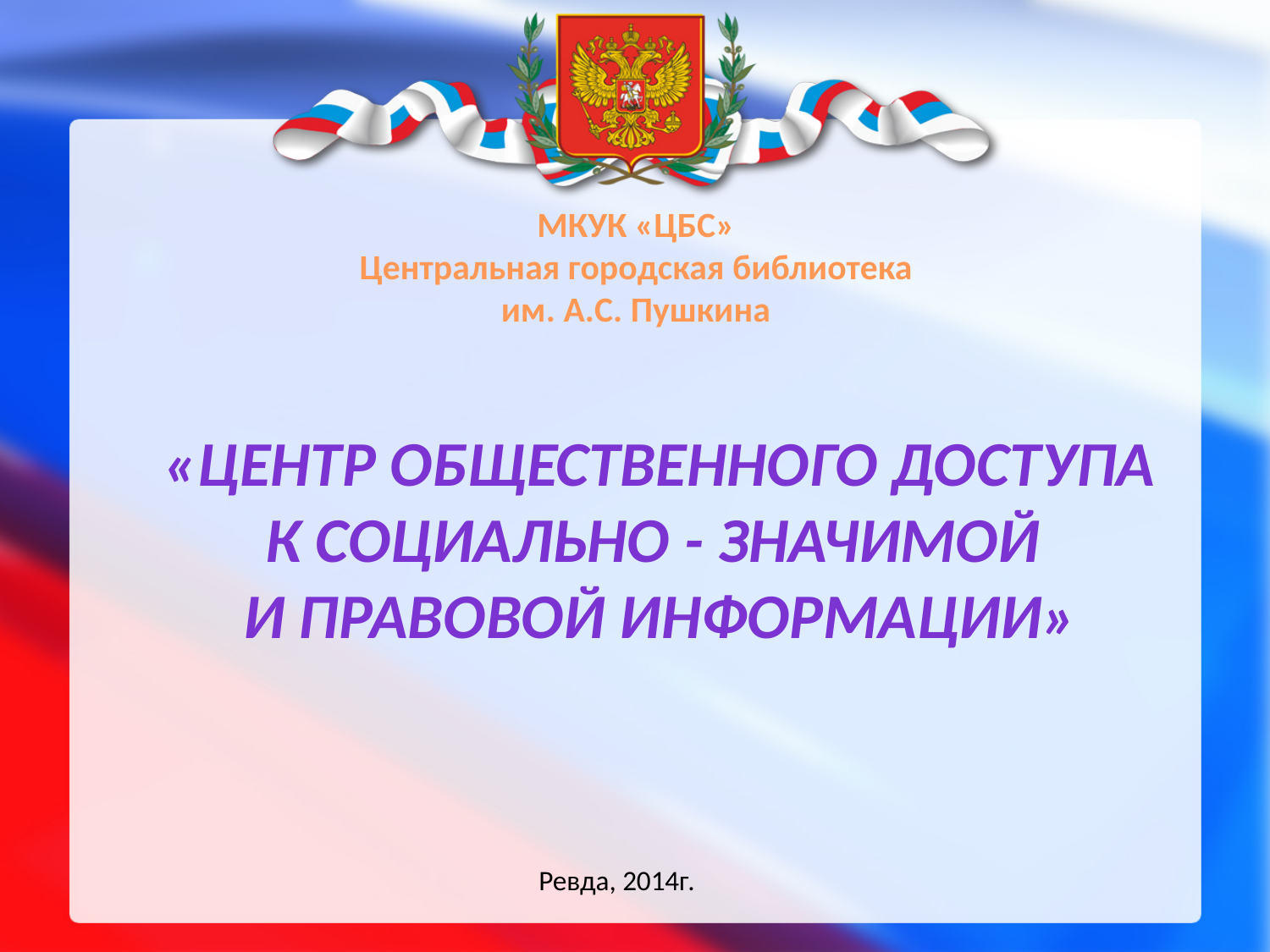

МКУК «ЦБС»
Центральная городская библиотека
им. А.С. Пушкина
«Центр общественного доступа к социально - значимой
и правовой информации»
Ревда, 2014г.